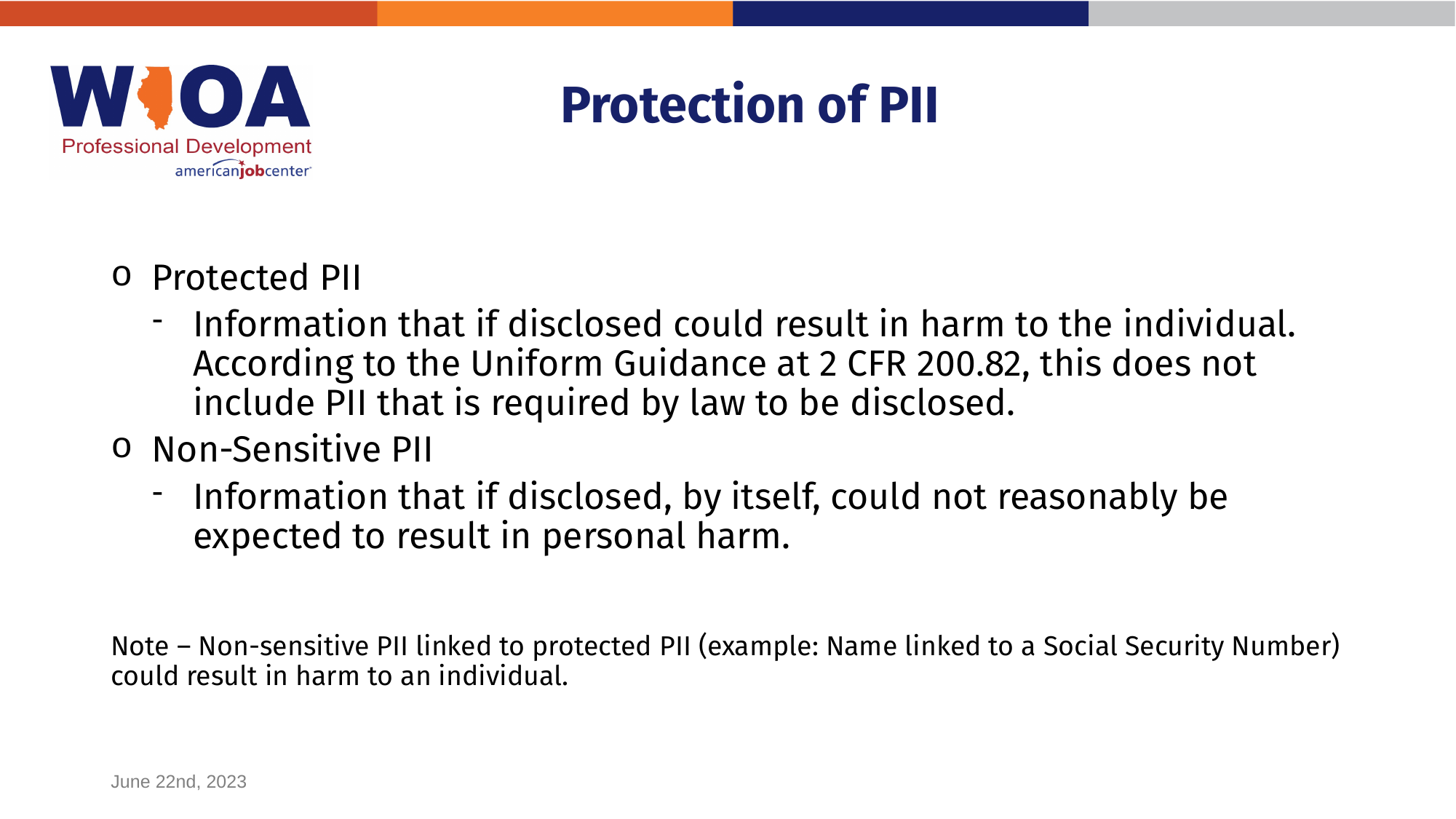

# Protection of PII
Protected PII
Information that if disclosed could result in harm to the individual.  According to the Uniform Guidance at 2 CFR 200.82, this does not include PII that is required by law to be disclosed.
Non-Sensitive PII
Information that if disclosed, by itself, could not reasonably be expected to result in personal harm.

Note – Non-sensitive PII linked to protected PII (example: Name linked to a Social Security Number) could result in harm to an individual.
June 22nd, 2023